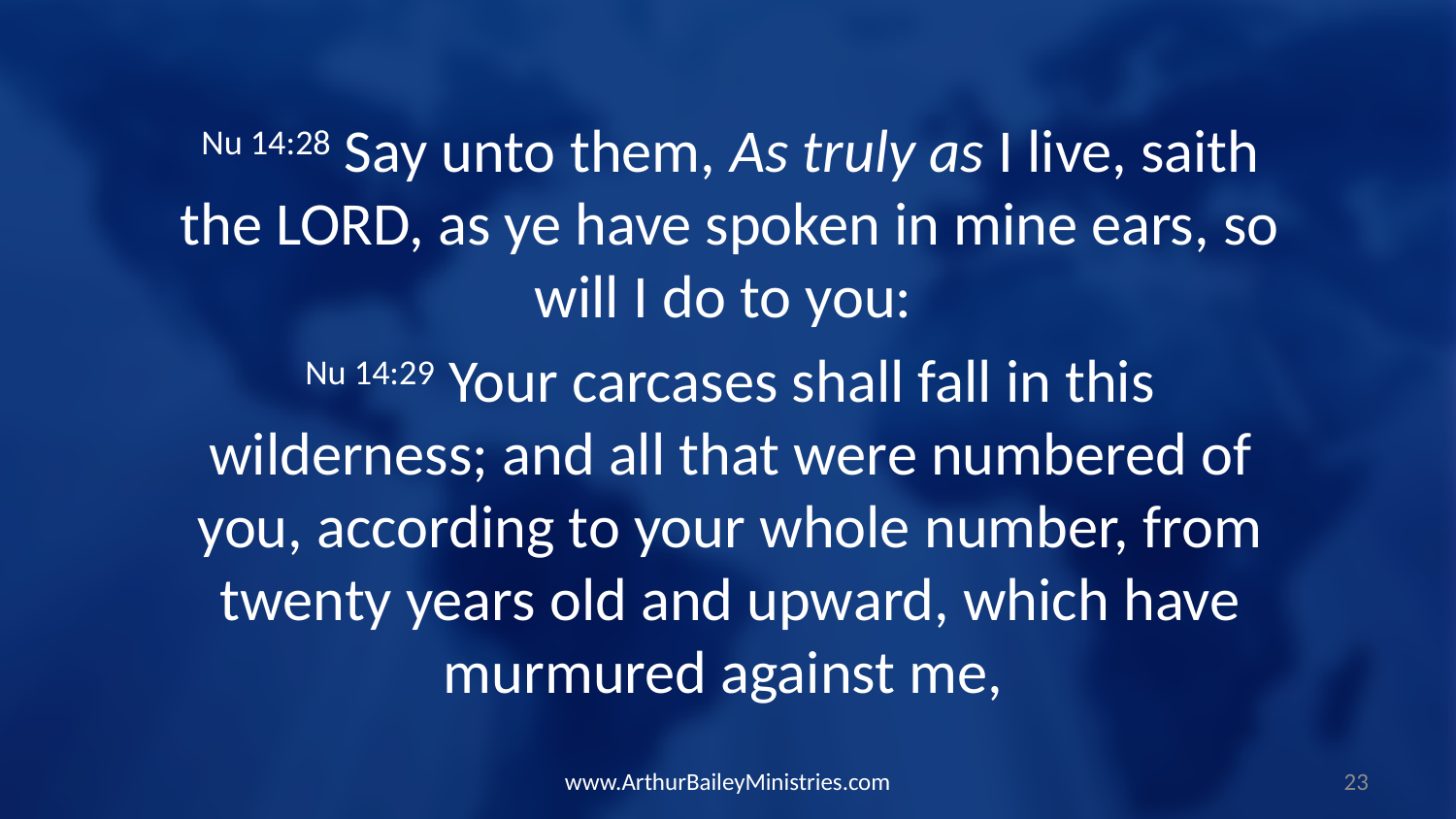

Nu 14:28 Say unto them, As truly as I live, saith the LORD, as ye have spoken in mine ears, so will I do to you:
Nu 14:29 Your carcases shall fall in this wilderness; and all that were numbered of you, according to your whole number, from twenty years old and upward, which have murmured against me,

www.ArthurBaileyMinistries.com
23